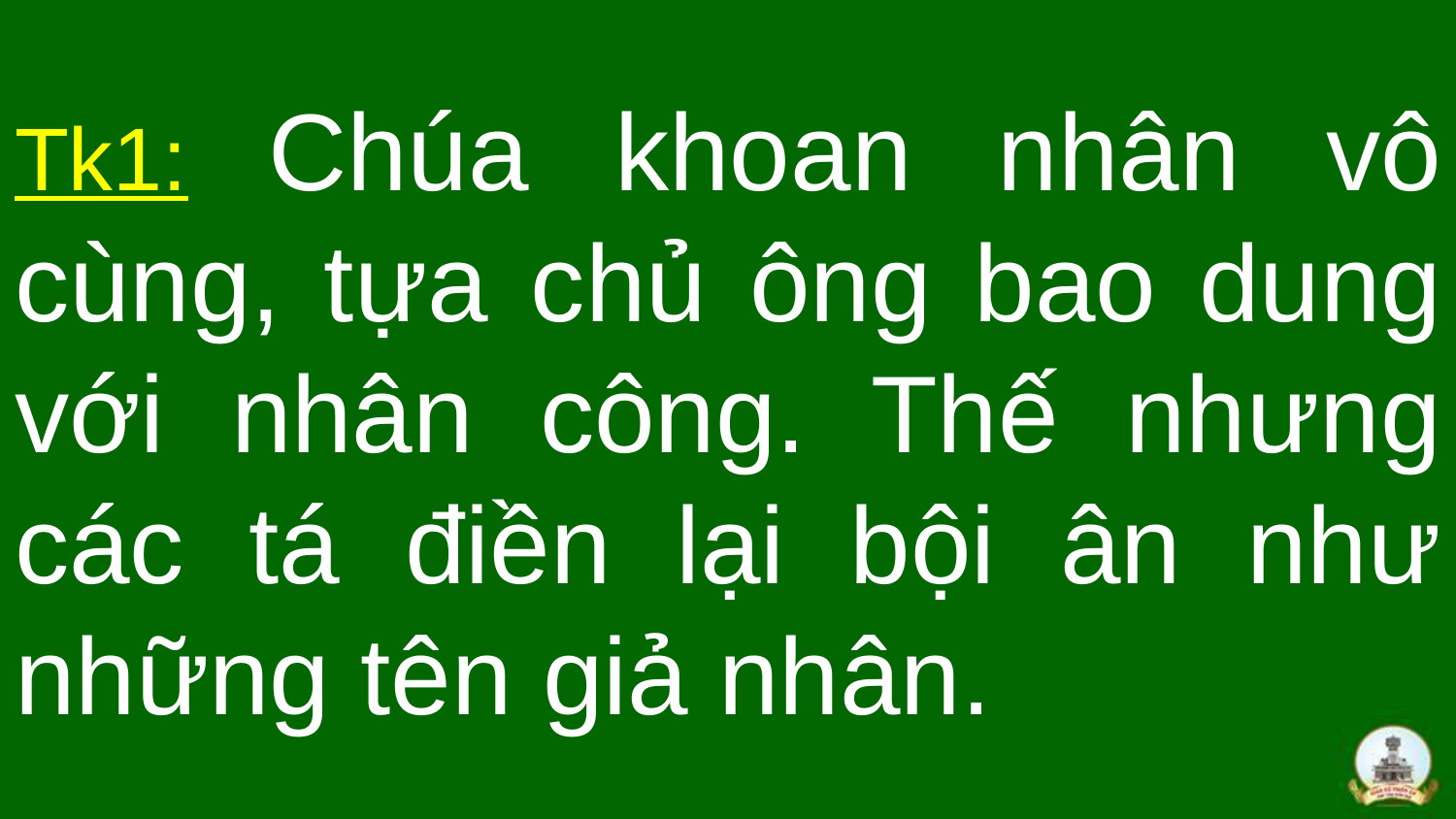

# Tk1: Chúa khoan nhân vô cùng, tựa chủ ông bao dung với nhân công. Thế nhưng các tá điền lại bội ân như những tên giả nhân.